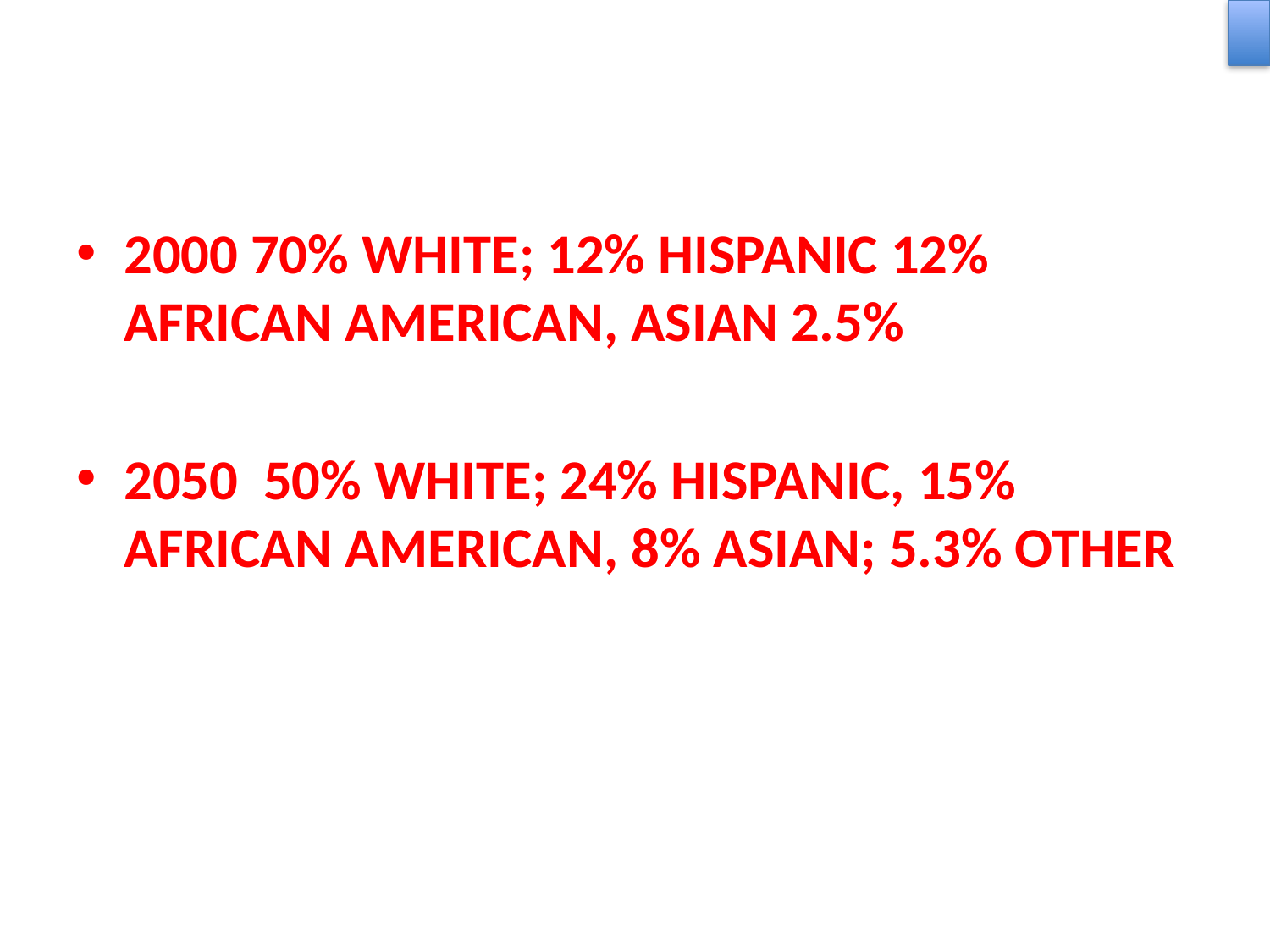

2000 70% WHITE; 12% HISPANIC 12% AFRICAN AMERICAN, ASIAN 2.5%

2050  50% WHITE; 24% HISPANIC, 15% AFRICAN AMERICAN, 8% ASIAN; 5.3% OTHER